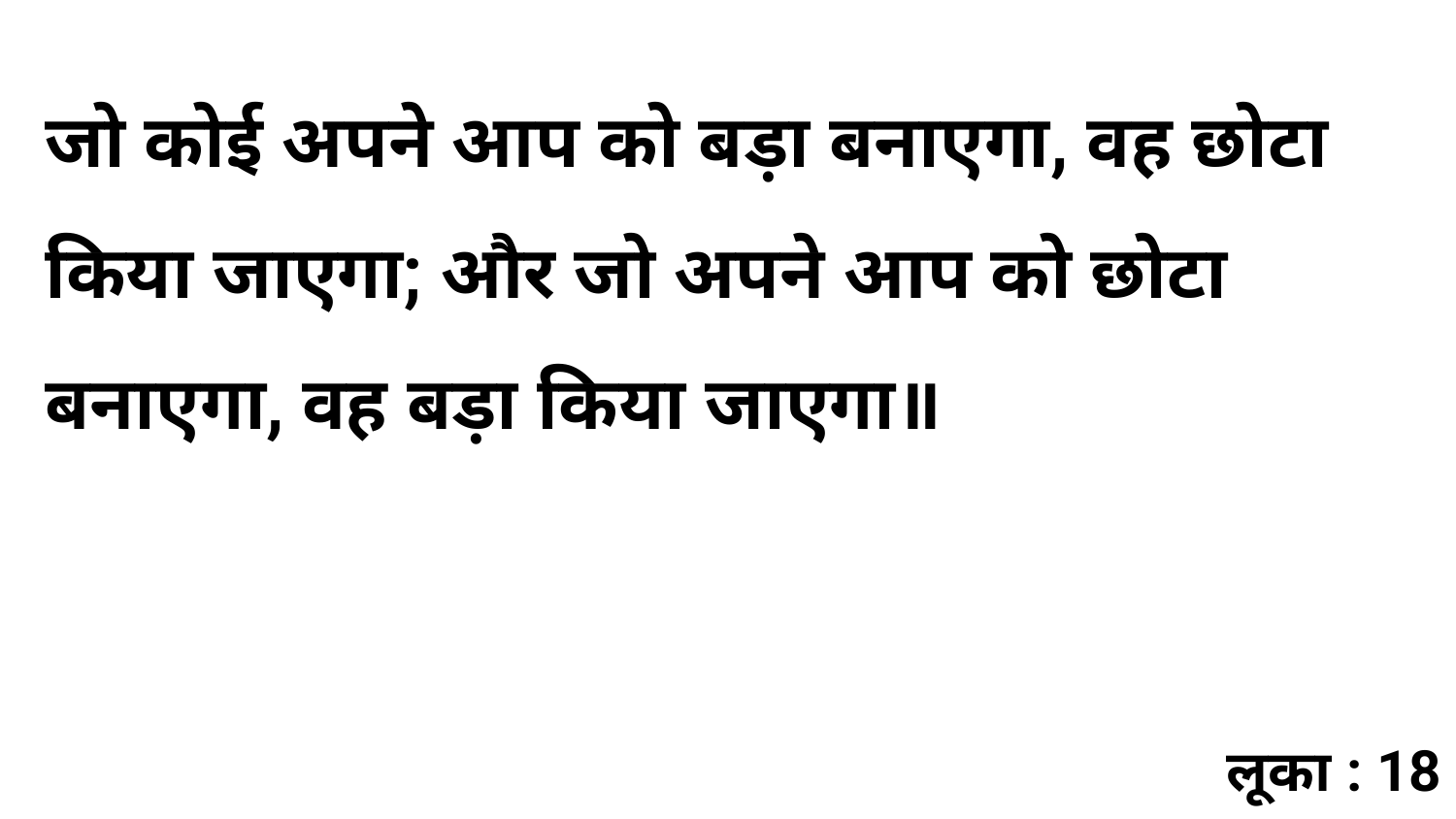

जो कोई अपने आप को बड़ा बनाएगा, वह छोटा किया जाएगा; और जो अपने आप को छोटा बनाएगा, वह बड़ा किया जाएगा॥
लूका : 18